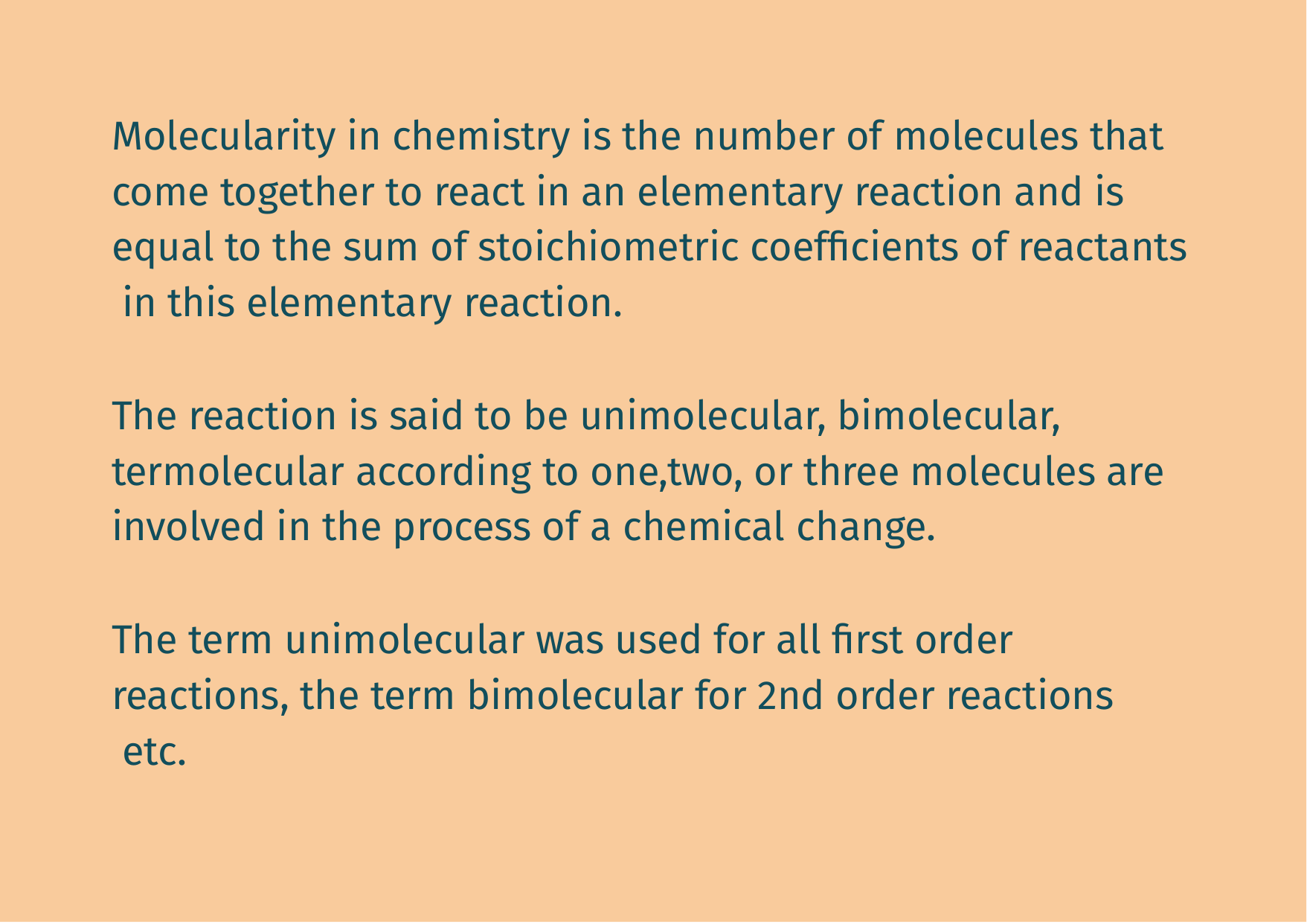

Molecularity in chemistry is the number of molecules that  come together to react in an elementary reaction and is  equal to the sum of stoichiometric coefficients of reactants  in this elementary reaction.

The reaction is said to be unimolecular, bimolecular,  termolecular according to one,two, or three molecules are  involved in the process of a chemical change.

The term unimolecular was used for all first order  reactions, the term bimolecular for 2nd order reactions  etc.